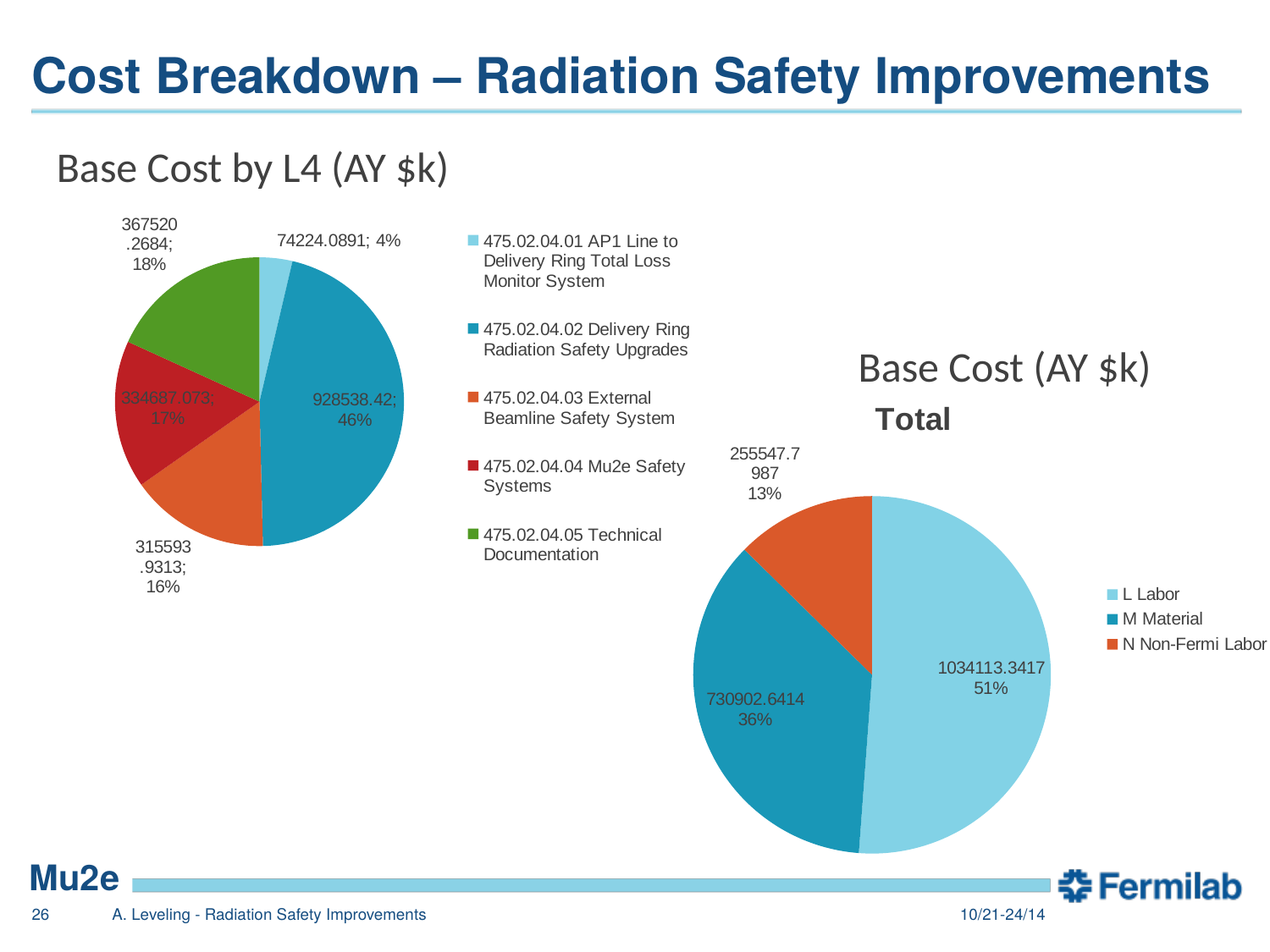

# Cost Breakdown – Radiation Safety Improvements
Base Cost by L4 (AY $k)

### Chart

| Category | Total |
|---|---|
| 475.02.04.01 AP1 Line to Delivery Ring Total Loss Monitor System | 74224.08909999998 |
| 475.02.04.02 Delivery Ring Radiation Safety Upgrades | 928538.4199999997 |
| 475.02.04.03 External Beamline Safety System | 315593.93130000005 |
| 475.02.04.04 Mu2e Safety Systems | 334687.0729999999 |
| 475.02.04.05 Technical Documentation | 367520.26839999994 |
Base Cost (AY $k)

### Chart:

| Category | Total |
|---|---|
| L Labor | 1034113.3416999994 |
| M Material | 730902.6414000002 |
| N Non-Fermi Labor | 255547.79870000004 |
26
A. Leveling - Radiation Safety Improvements
10/21-24/14